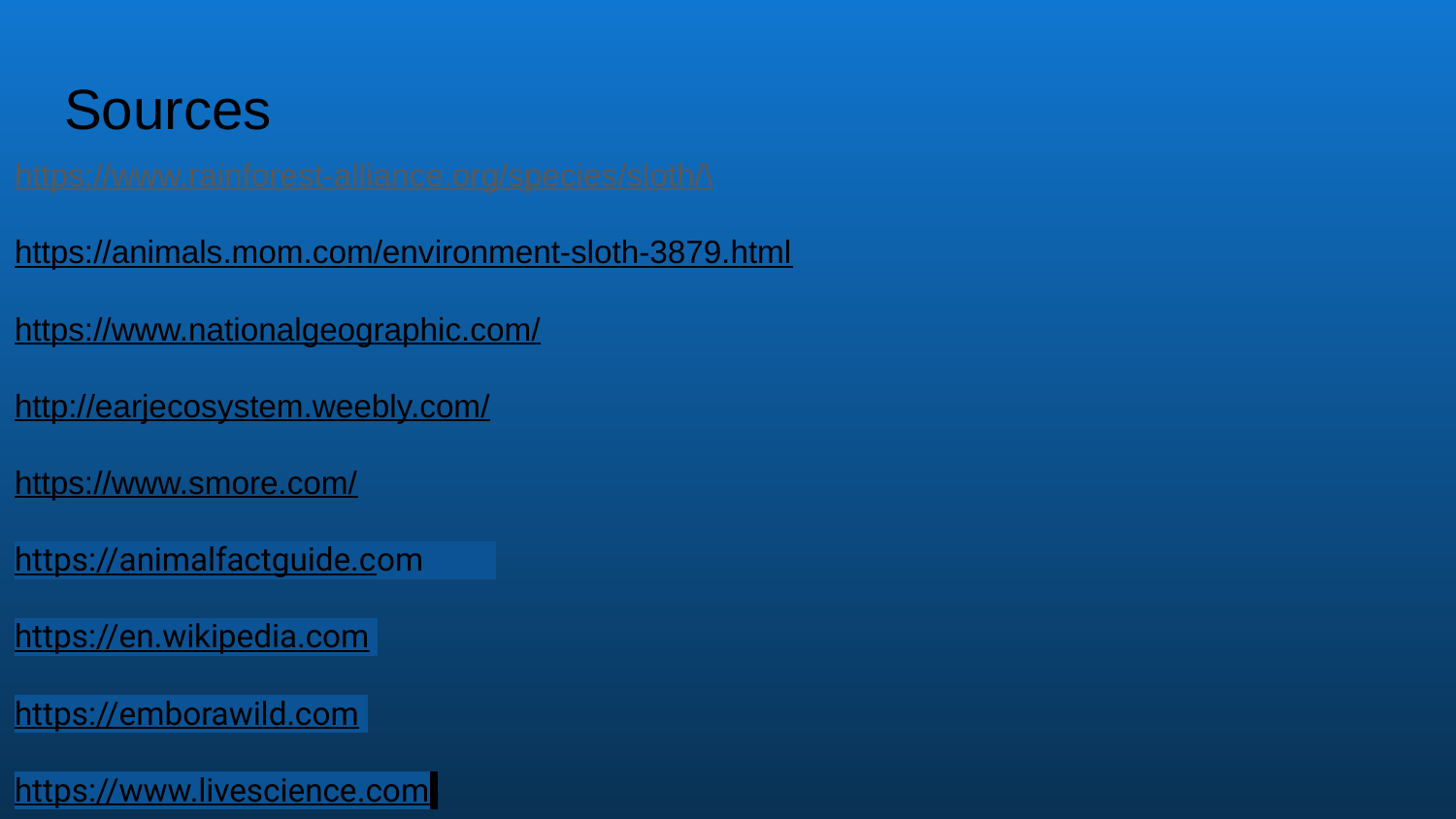

# Sources
https://www.rainforest-alliance.org/species/sloth/\
https://animals.mom.com/environment-sloth-3879.html
https://www.nationalgeographic.com/
http://earjecosystem.weebly.com/
https://www.smore.com/
https://animalfactguide.com
https://en.wikipedia.com
https://emborawild.com
https://www.livescience.com

https://animalfactguide.com